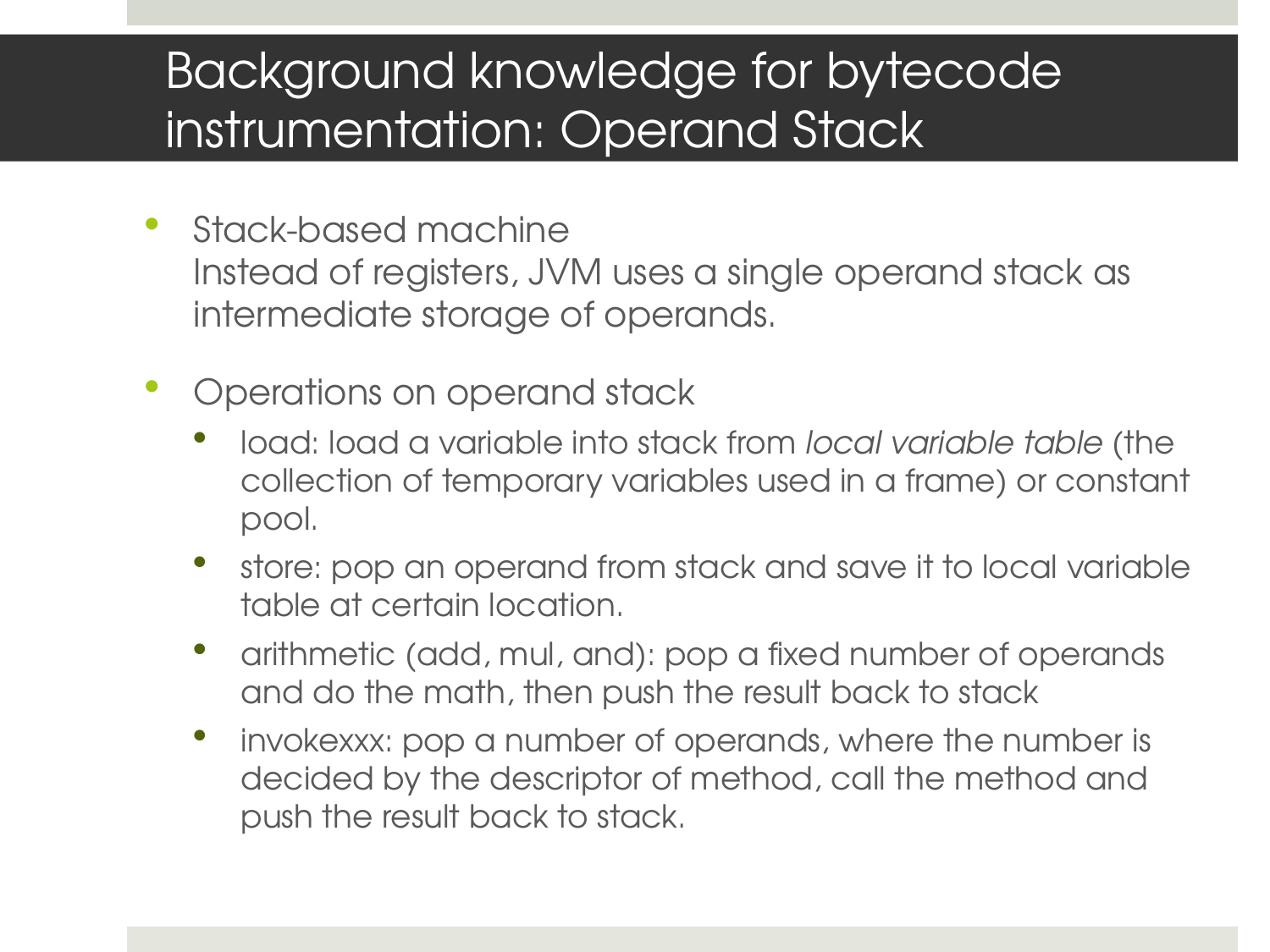

# Background knowledge for bytecode instrumentation: Operand Stack
Stack-based machine
Instead of registers, JVM uses a single operand stack as intermediate storage of operands.
Operations on operand stack
load: load a variable into stack from local variable table (the collection of temporary variables used in a frame) or constant pool.
store: pop an operand from stack and save it to local variable table at certain location.
arithmetic (add, mul, and): pop a fixed number of operands and do the math, then push the result back to stack
invokexxx: pop a number of operands, where the number is decided by the descriptor of method, call the method and push the result back to stack.